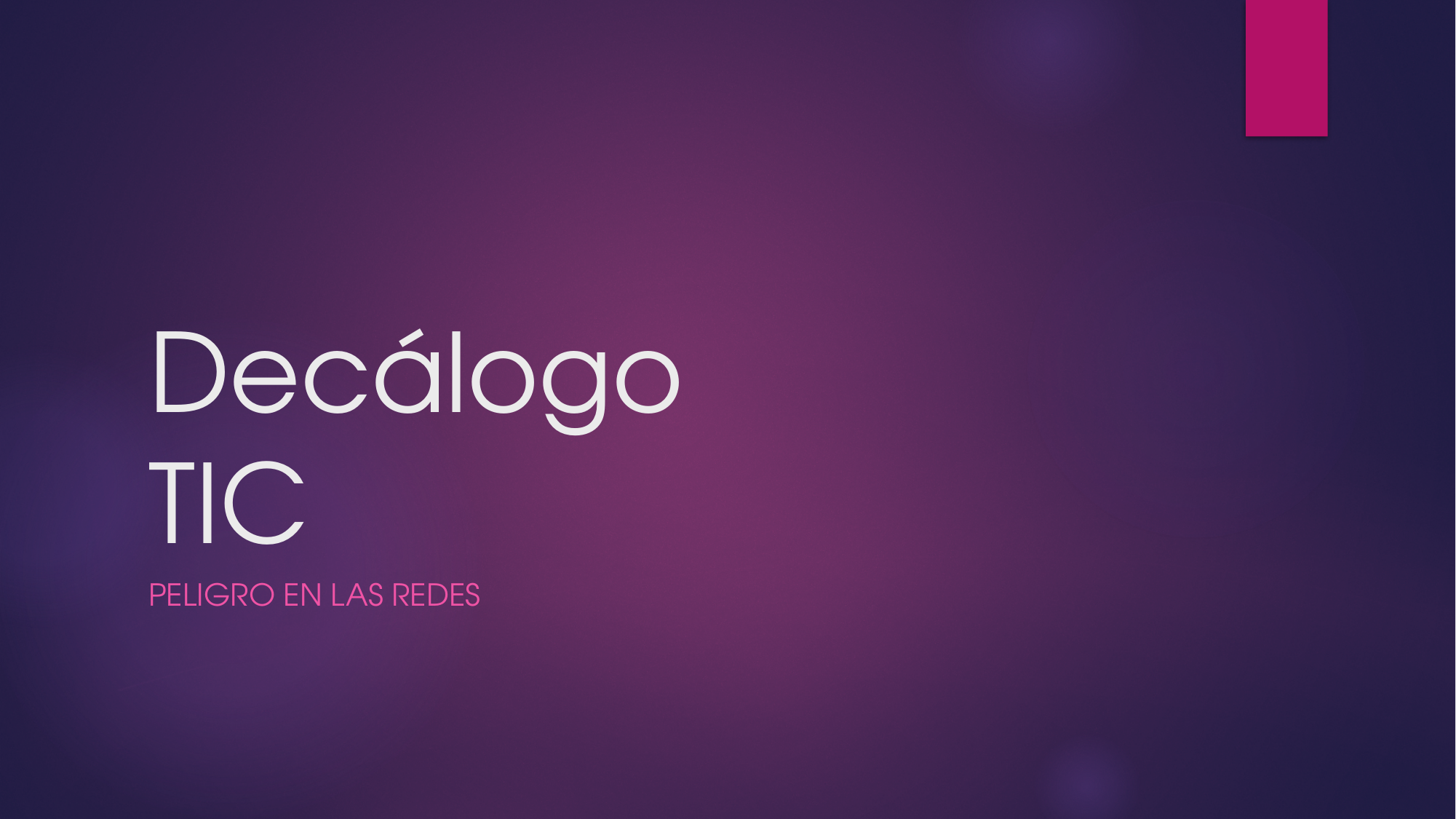

# Decálogo TIC
Peligro en las redes